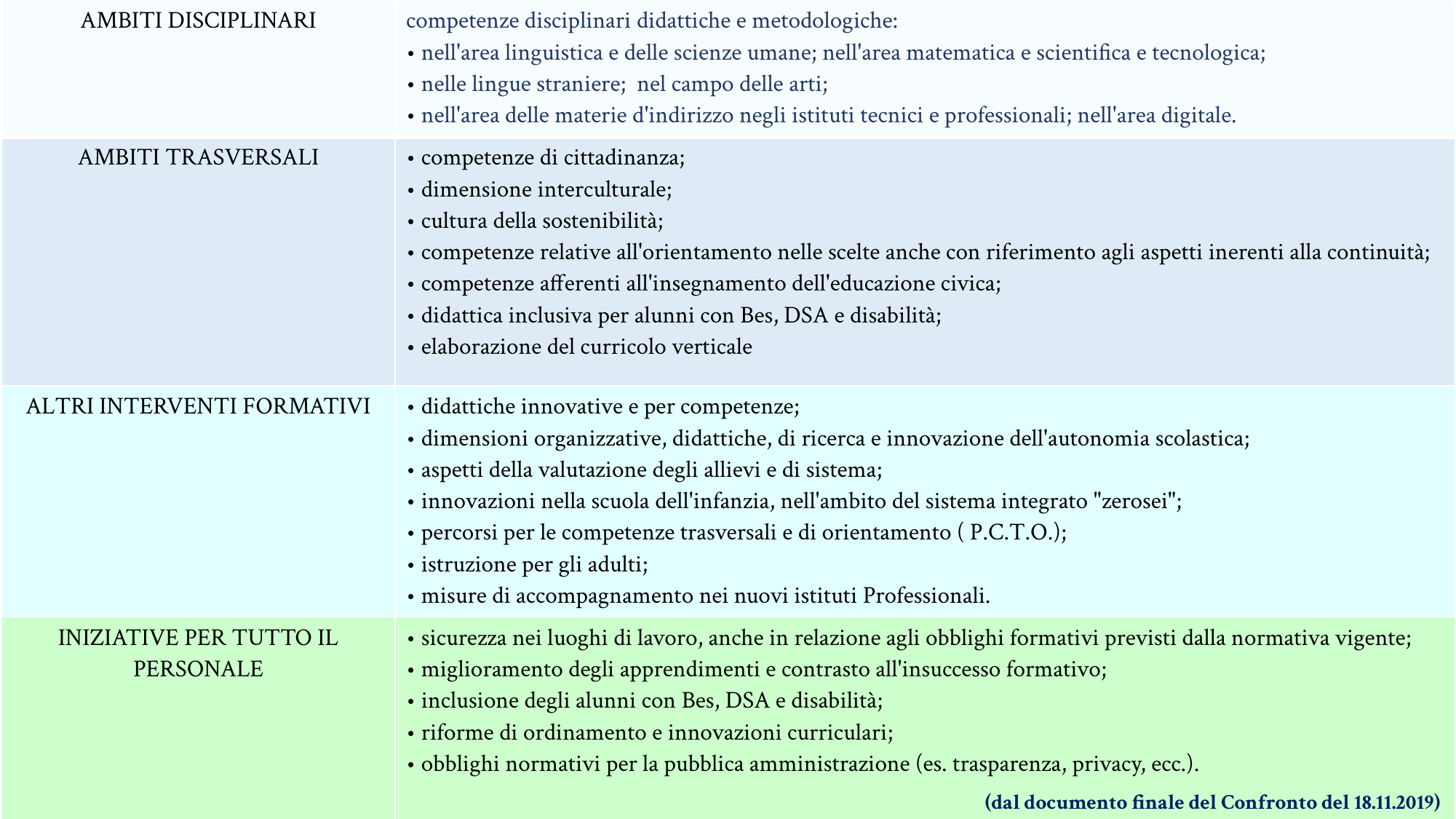

| AMBITI DISCIPLINARI | competenze disciplinari didattiche e metodologiche: • nell'area linguistica e delle scienze umane; nell'area matematica e scientifica e tecnologica; • nelle lingue straniere; nel campo delle arti; • nell'area delle materie d'indirizzo negli istituti tecnici e professionali; nell'area digitale. |
| --- | --- |
| AMBITI TRASVERSALI | • competenze di cittadinanza; • dimensione interculturale; • cultura della sostenibilità; • competenze relative all'orientamento nelle scelte anche con riferimento agli aspetti inerenti alla continuità; • competenze afferenti all'insegnamento dell'educazione civica; • didattica inclusiva per alunni con Bes, DSA e disabilità; • elaborazione del curricolo verticale |
| ALTRI INTERVENTI FORMATIVI | • didattiche innovative e per competenze; • dimensioni organizzative, didattiche, di ricerca e innovazione dell'autonomia scolastica; • aspetti della valutazione degli allievi e di sistema; • innovazioni nella scuola dell'infanzia, nell'ambito del sistema integrato "zerosei"; • percorsi per le competenze trasversali e di orientamento ( P.C.T.O.); • istruzione per gli adulti; • misure di accompagnamento nei nuovi istituti Professionali. |
| INIZIATIVE PER TUTTO IL PERSONALE | • sicurezza nei luoghi di lavoro, anche in relazione agli obblighi formativi previsti dalla normativa vigente; • miglioramento degli apprendimenti e contrasto all'insuccesso formativo; • inclusione degli alunni con Bes, DSA e disabilità; • riforme di ordinamento e innovazioni curriculari; • obblighi normativi per la pubblica amministrazione (es. trasparenza, privacy, ecc.). |
 (dal documento finale del Confronto del 18.11.2019)